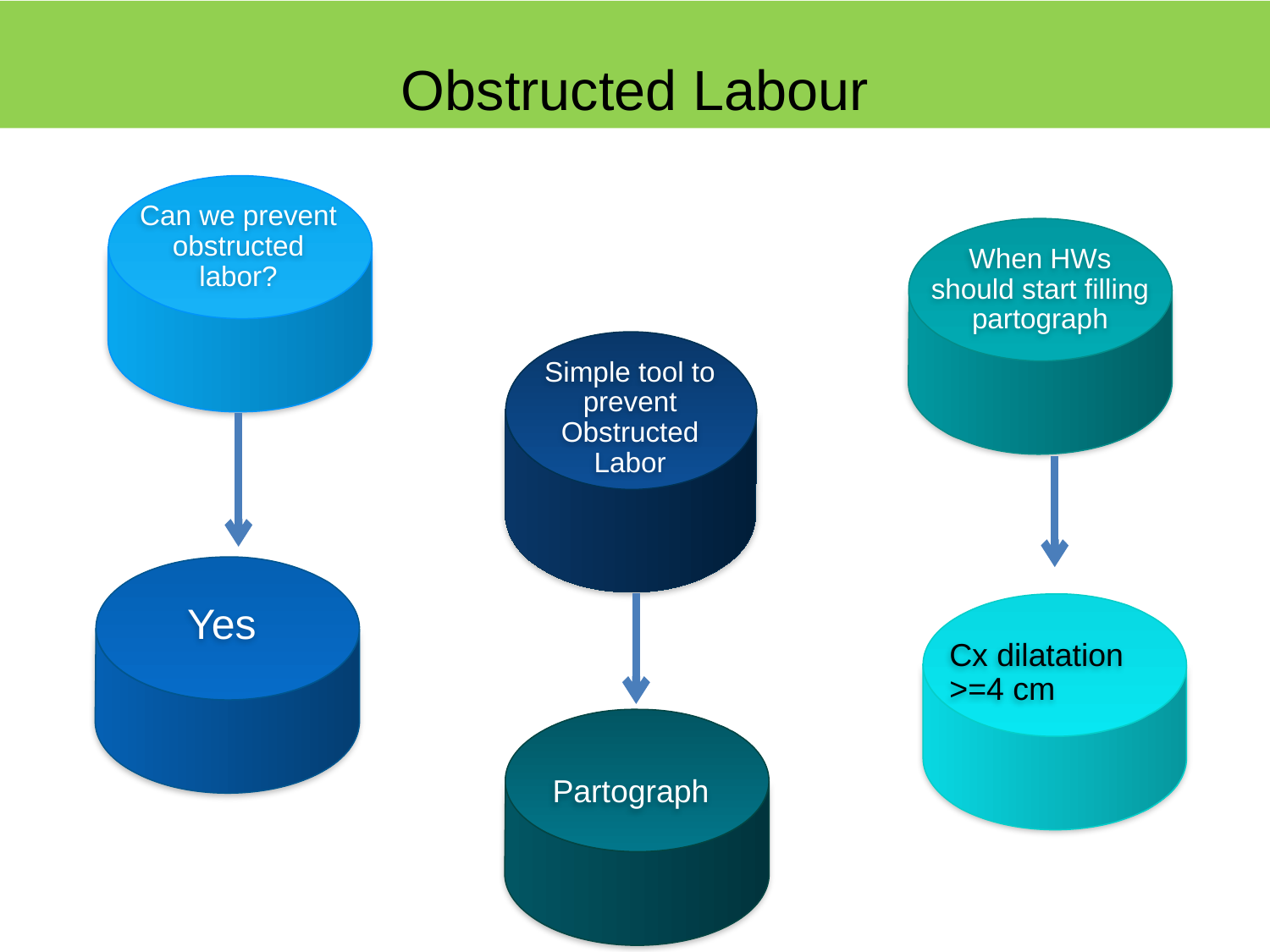

# Obstructed Labour

Can we prevent obstructed labor?

When HWs should start filling partograph

Simple tool to prevent Obstructed Labor

Yes
Cx dilatation >=4 cm

Partograph